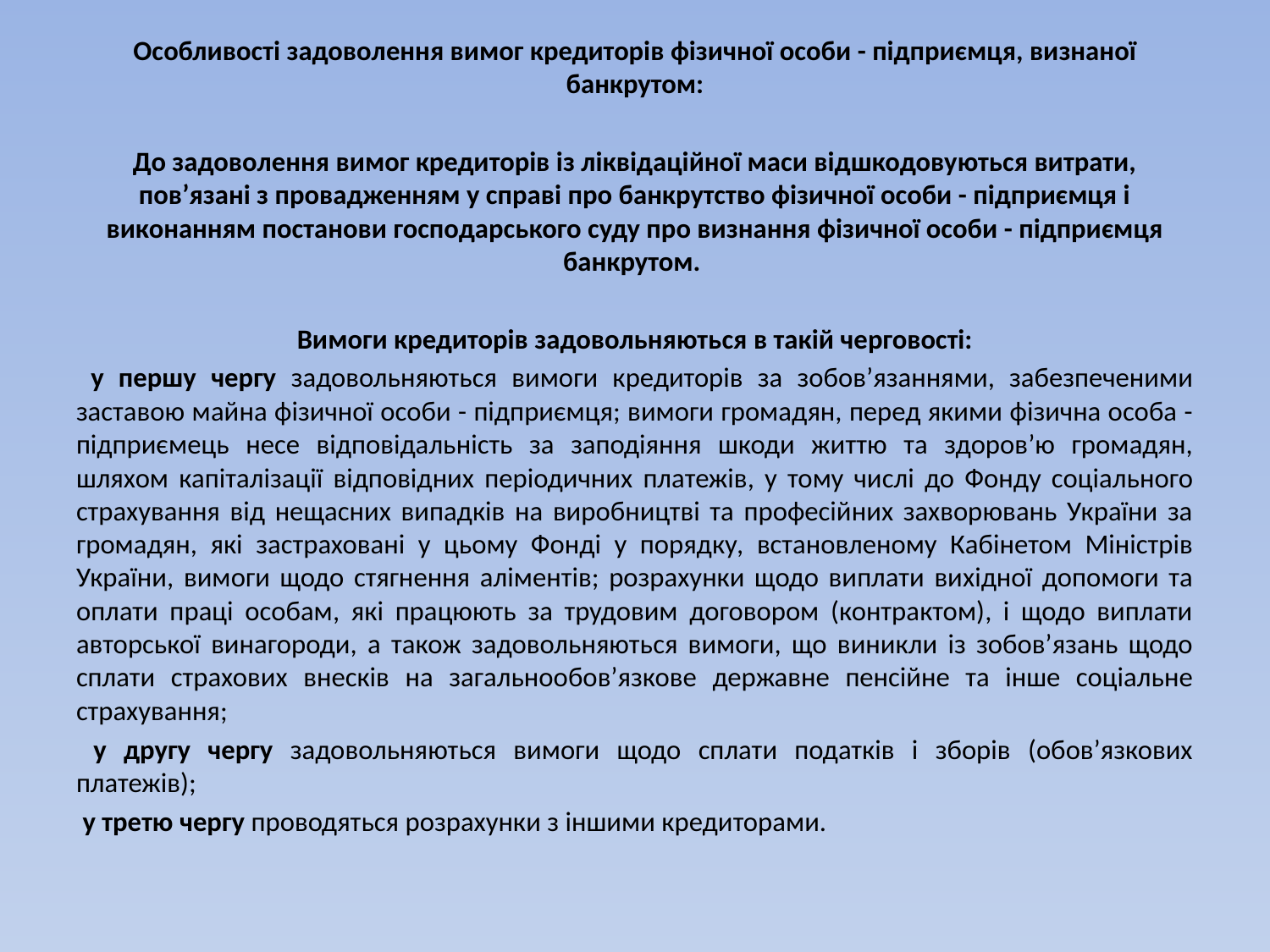

Особливості задоволення вимог кредиторів фізичної особи - підприємця, визнаної банкрутом:

До задоволення вимог кредиторів із ліквідаційної маси відшкодовуються витрати, пов’язані з провадженням у справі про банкрутство фізичної особи - підприємця і виконанням постанови господарського суду про визнання фізичної особи - підприємця банкрутом.

Вимоги кредиторів задовольняються в такій черговості:
 у першу чергу задовольняються вимоги кредиторів за зобов’язаннями, забезпеченими заставою майна фізичної особи - підприємця; вимоги громадян, перед якими фізична особа - підприємець несе відповідальність за заподіяння шкоди життю та здоров’ю громадян, шляхом капіталізації відповідних періодичних платежів, у тому числі до Фонду соціального страхування від нещасних випадків на виробництві та професійних захворювань України за громадян, які застраховані у цьому Фонді у порядку, встановленому Кабінетом Міністрів України, вимоги щодо стягнення аліментів; розрахунки щодо виплати вихідної допомоги та оплати праці особам, які працюють за трудовим договором (контрактом), і щодо виплати авторської винагороди, а також задовольняються вимоги, що виникли із зобов’язань щодо сплати страхових внесків на загальнообов’язкове державне пенсійне та інше соціальне страхування;
 у другу чергу задовольняються вимоги щодо сплати податків і зборів (обов’язкових платежів);
 у третю чергу проводяться розрахунки з іншими кредиторами.